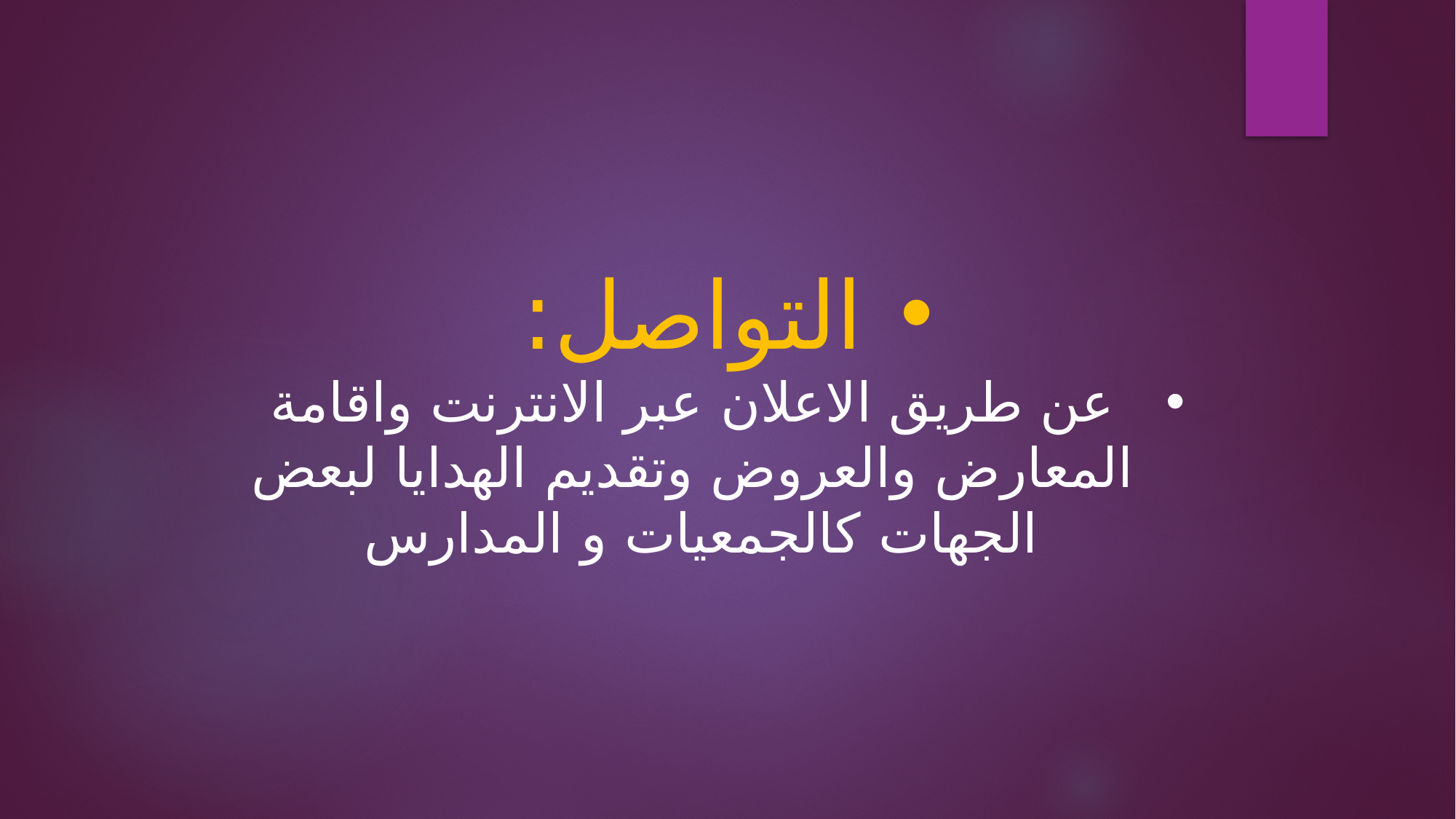

التواصل:
عن طريق الاعلان عبر الانترنت واقامة المعارض والعروض وتقديم الهدايا لبعض الجهات كالجمعيات و المدارس